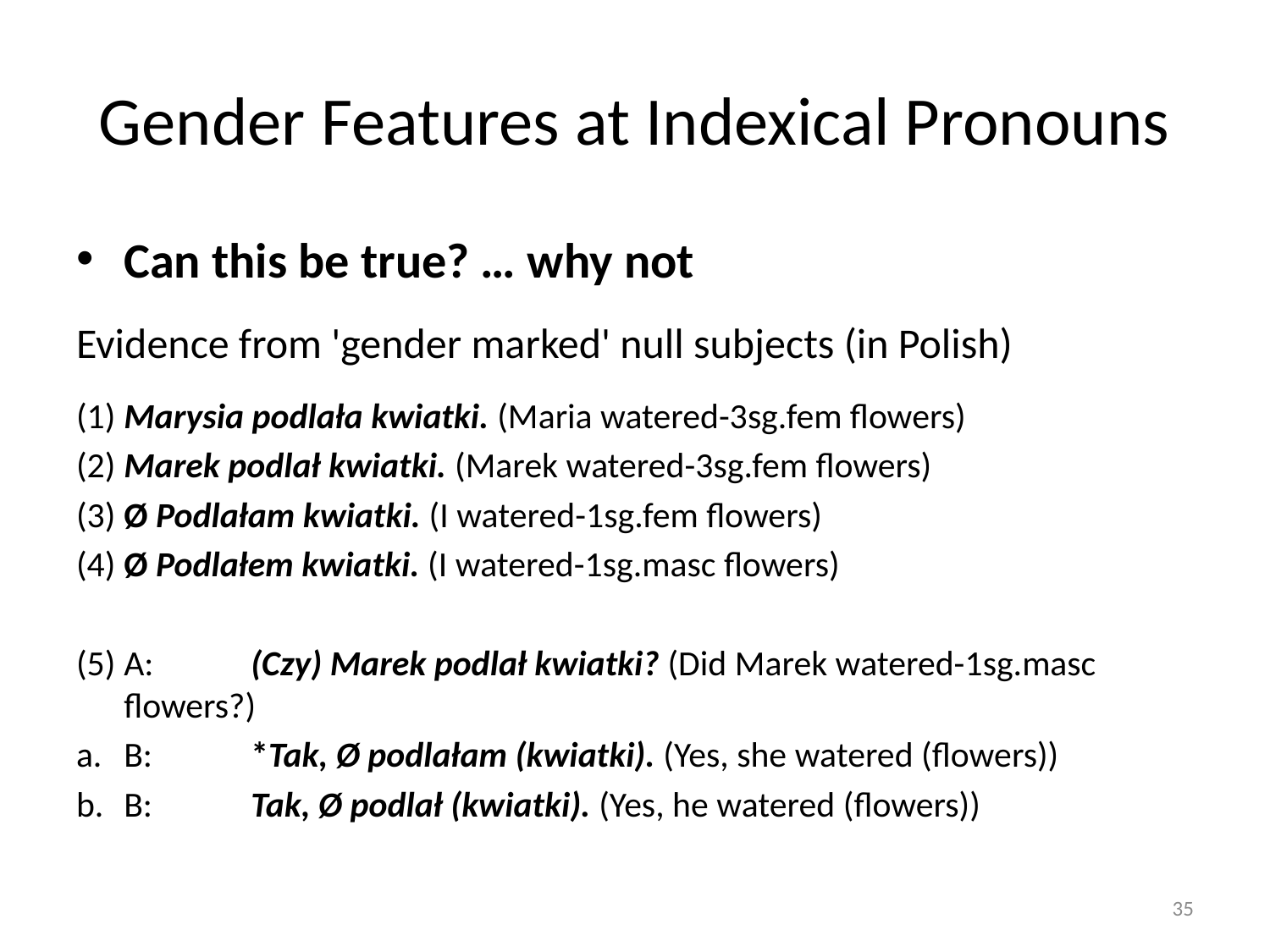

# Gender Features at Indexical Pronouns
Can this be true? … why not

Evidence from 'gender marked' null subjects (in Polish)

(1) Marysia podlała kwiatki. (Maria watered-3sg.fem flowers)
(2) Marek podlał kwiatki. (Marek watered-3sg.fem flowers)
(3) Ø Podlałam kwiatki. (I watered-1sg.fem flowers)
(4) Ø Podlałem kwiatki. (I watered-1sg.masc flowers)

(5)	A:	(Czy) Marek podlał kwiatki? (Did Marek watered-1sg.masc flowers?)
a.	B:	*Tak, Ø podlałam (kwiatki). (Yes, she watered (flowers))
b.	B:	Tak, Ø podlał (kwiatki). (Yes, he watered (flowers))

35